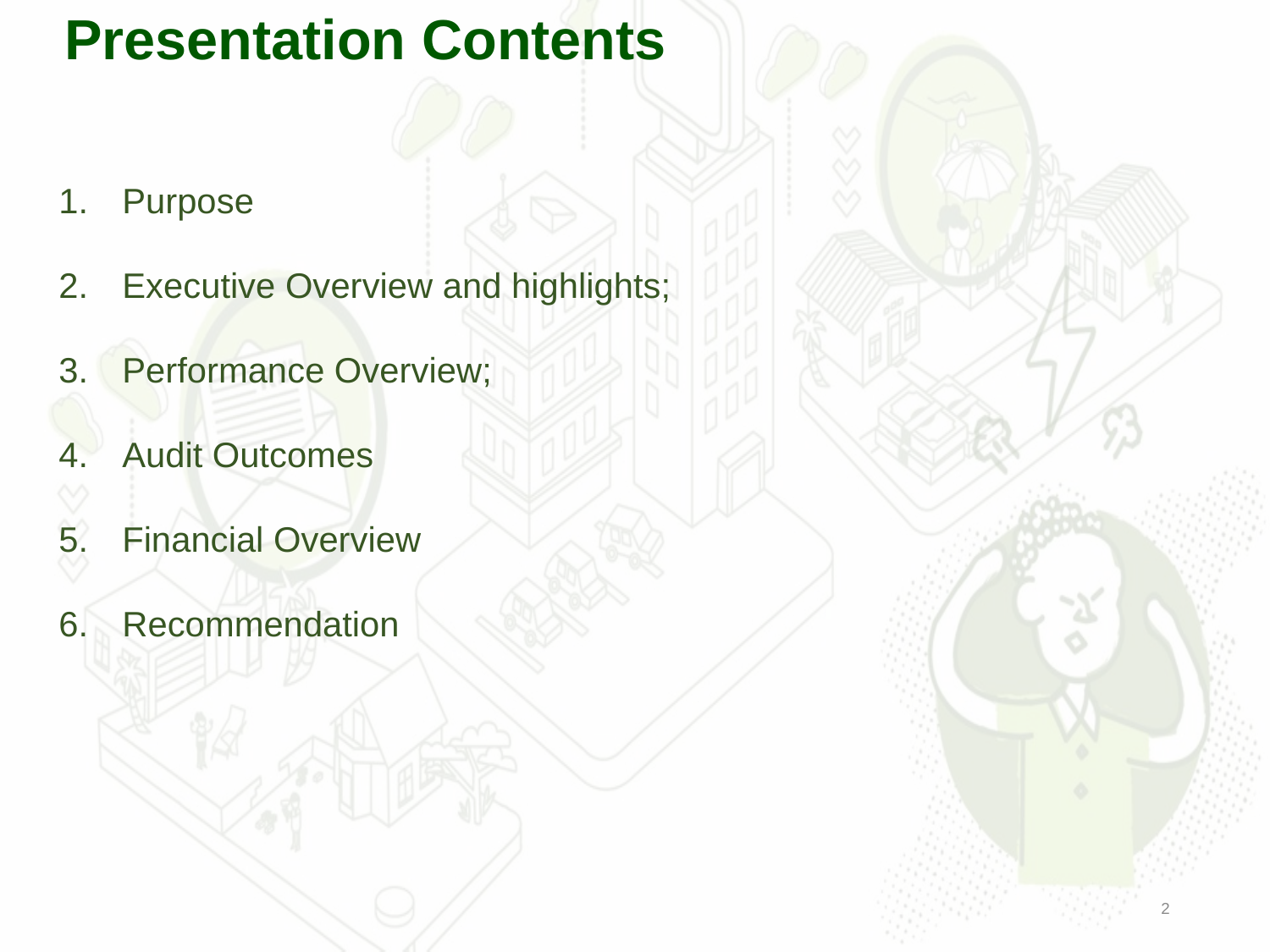

Presentation Contents
Purpose
Executive Overview and highlights;
Performance Overview;
Audit Outcomes
Financial Overview
Recommendation

2